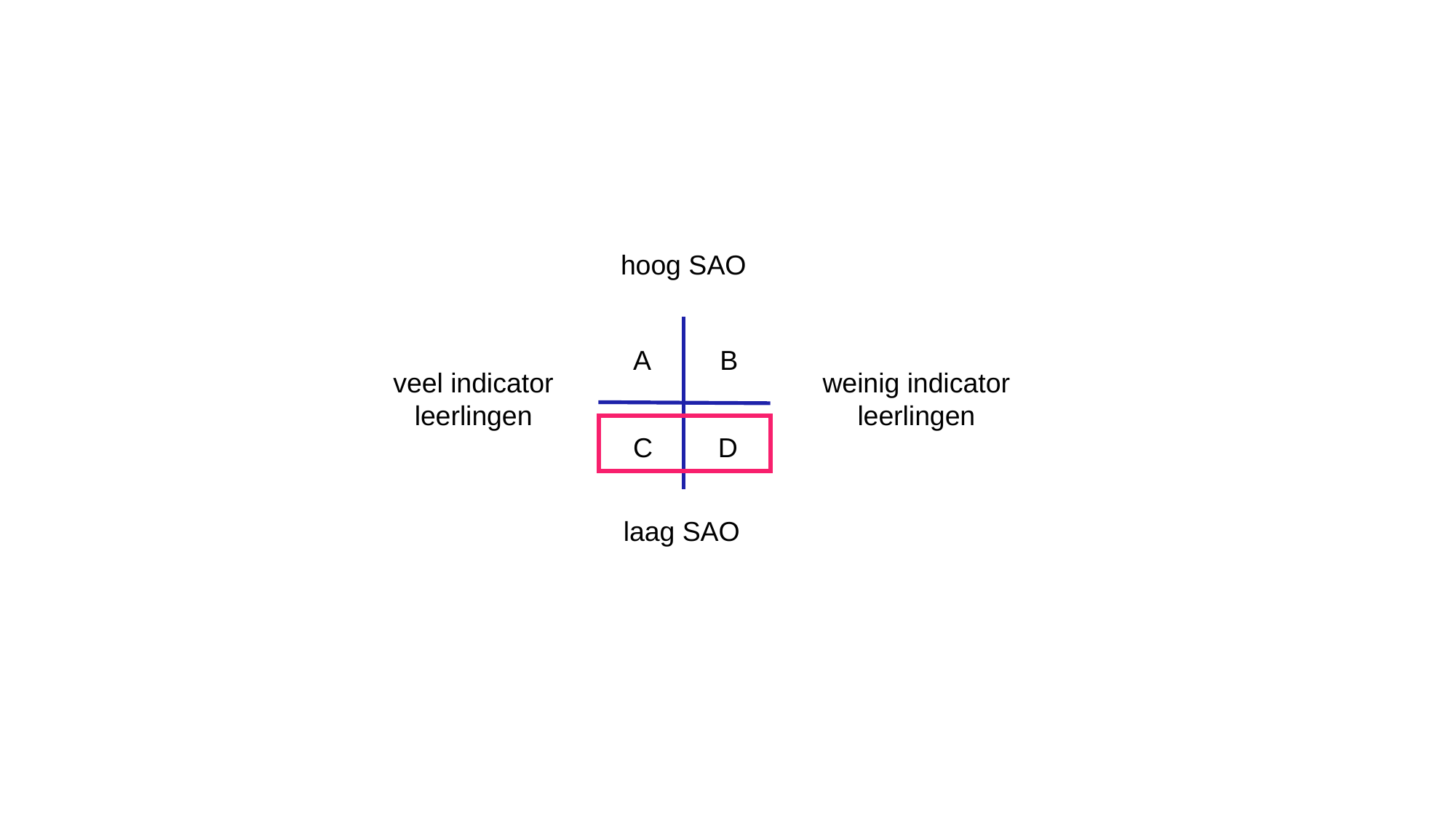

hoog SAO
B
A
weinig indicator leerlingen
veel indicator leerlingen

C
D
laag SAO